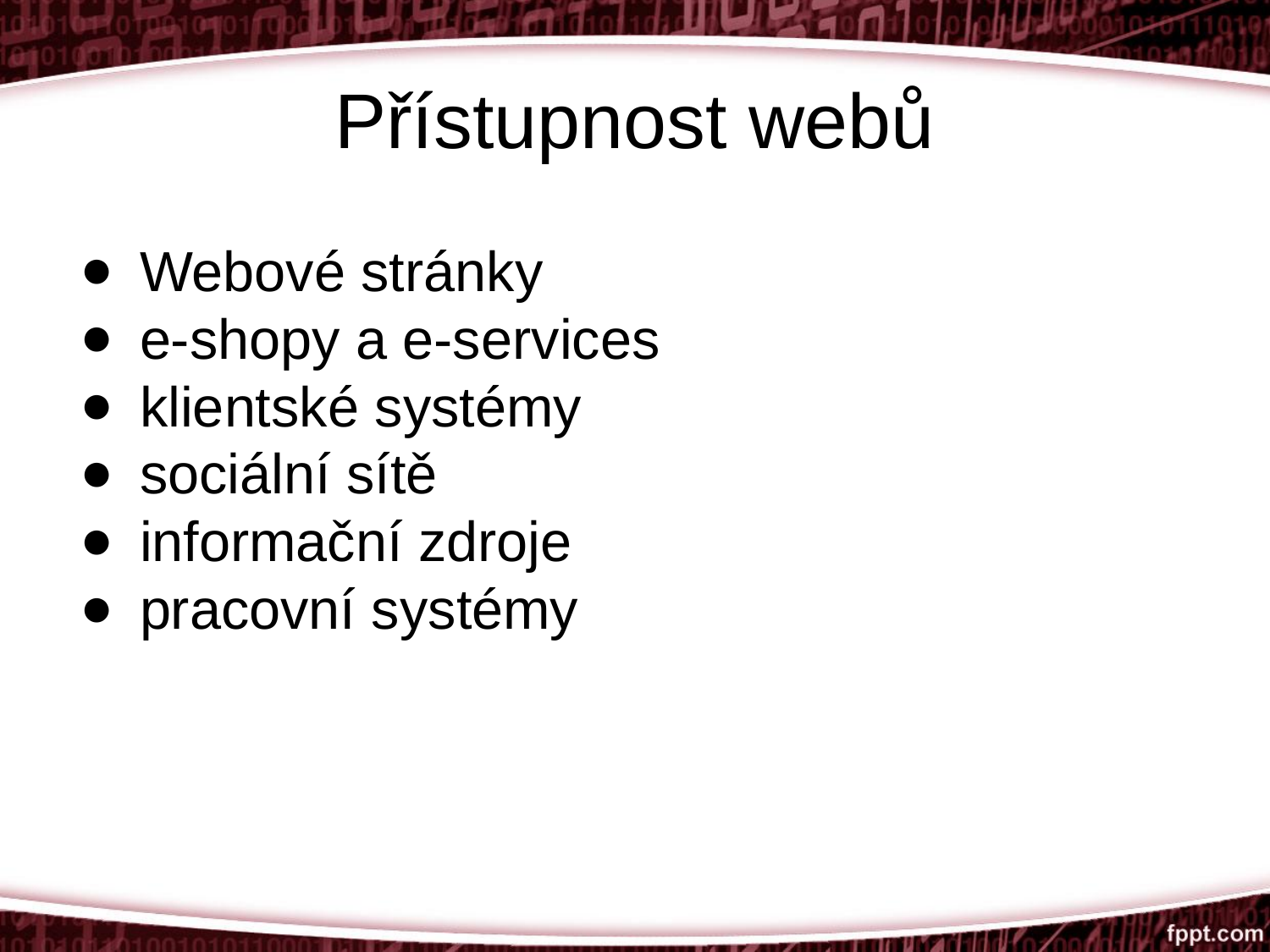

# Přístupnost webů
Webové stránky
e-shopy a e-services
klientské systémy
sociální sítě
informační zdroje
pracovní systémy